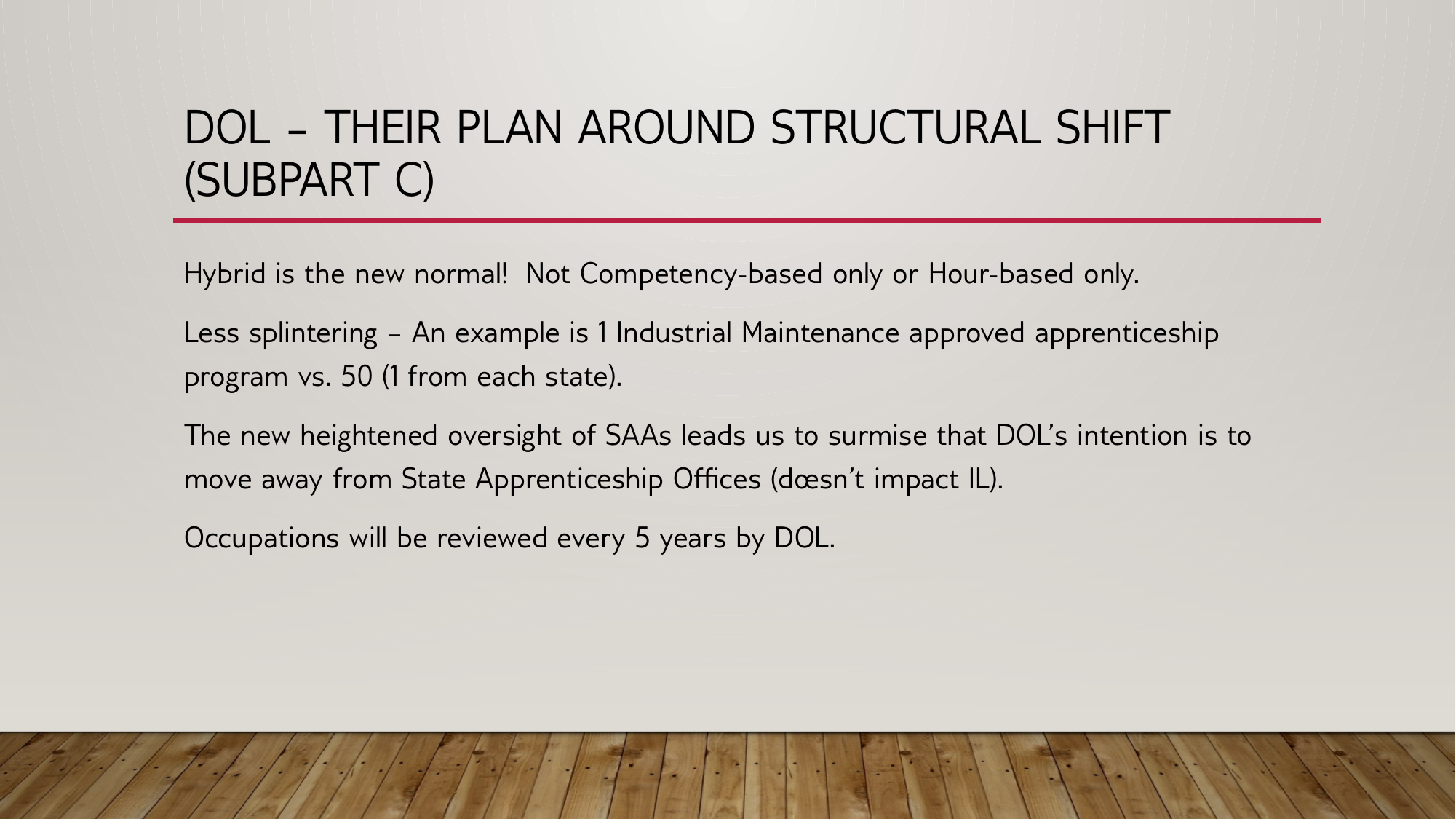

# DOL – their plan around Structural Shift (Subpart C)
Hybrid is the new normal!  Not Competency-based only or Hour-based only.
Less splintering – An example is 1 Industrial Maintenance approved apprenticeship program vs. 50 (1 from each state).
The new heightened oversight of SAAs leads us to surmise that DOL’s intention is to move away from State Apprenticeship Offices (doesn’t impact IL).
Occupations will be reviewed every 5 years by DOL.